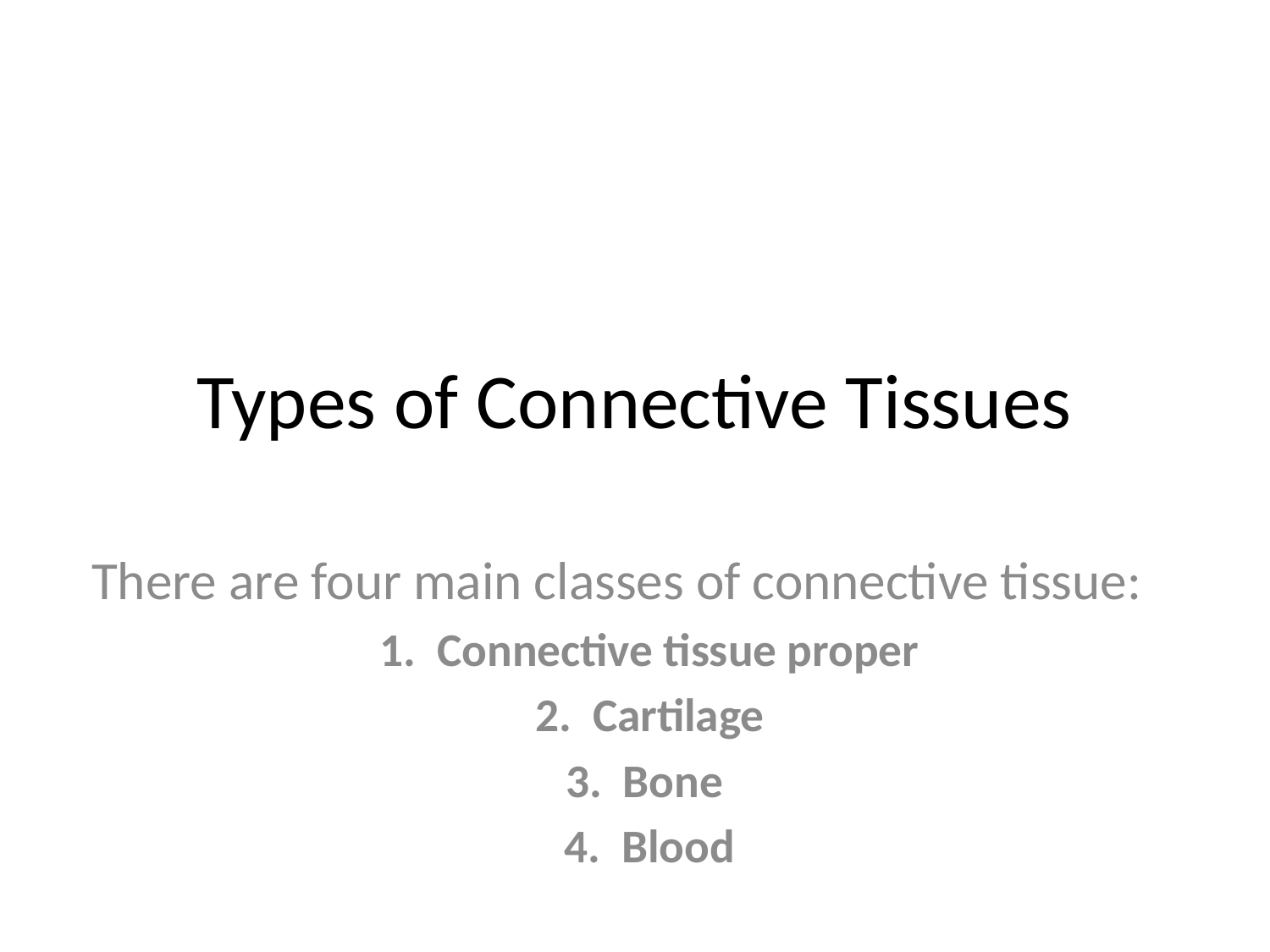

# Types of Connective Tissues
There are four main classes of connective tissue:
1.  Connective tissue proper
2.  Cartilage
3.  Bone
4.  Blood